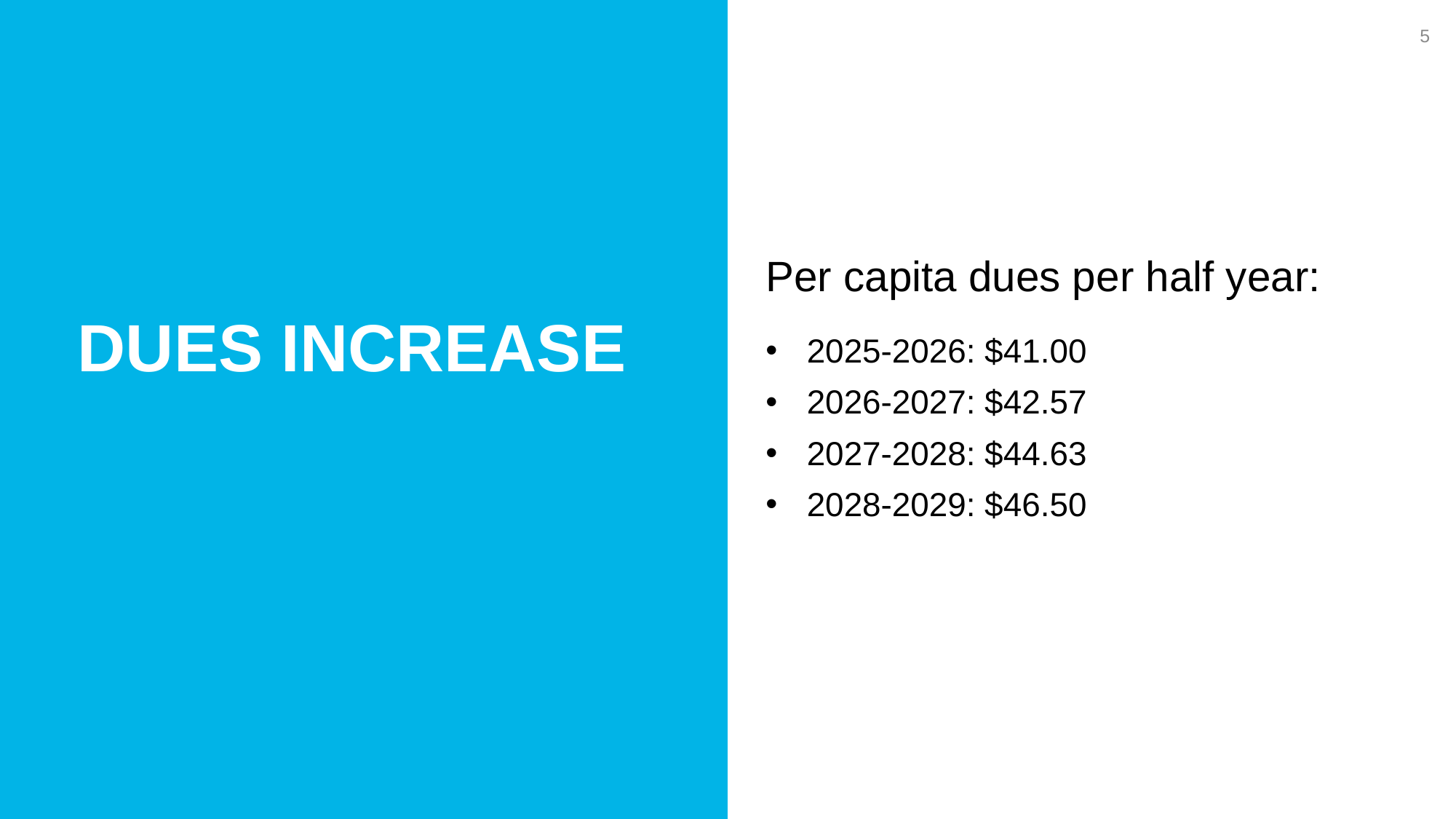

5
Per capita dues per half year:
2025-2026: $41.00
2026-2027: $42.57
2027-2028: $44.63
2028-2029: $46.50

Dues increase